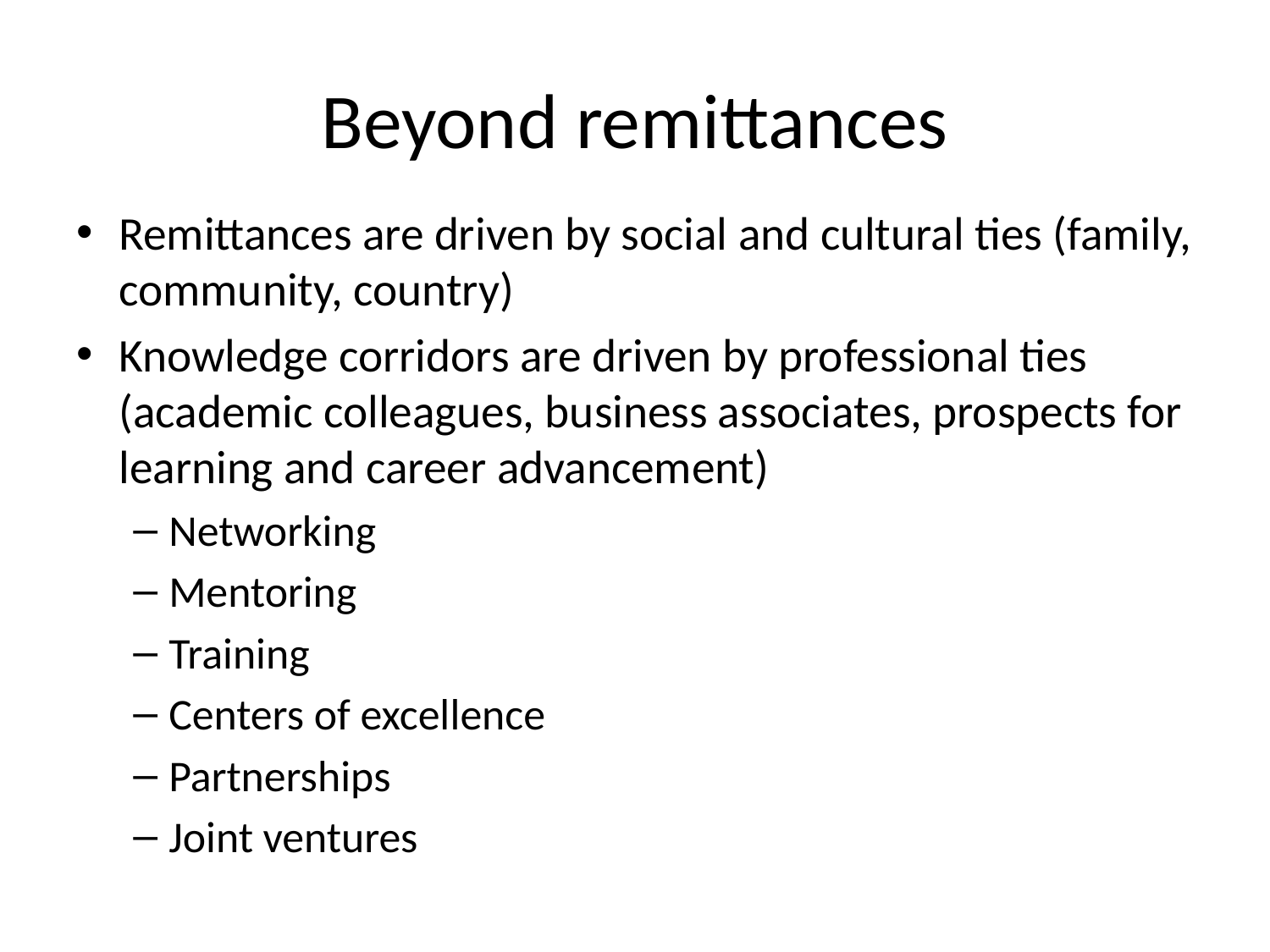

# Beyond remittances
Remittances are driven by social and cultural ties (family, community, country)
Knowledge corridors are driven by professional ties (academic colleagues, business associates, prospects for learning and career advancement)
Networking
Mentoring
Training
Centers of excellence
Partnerships
Joint ventures